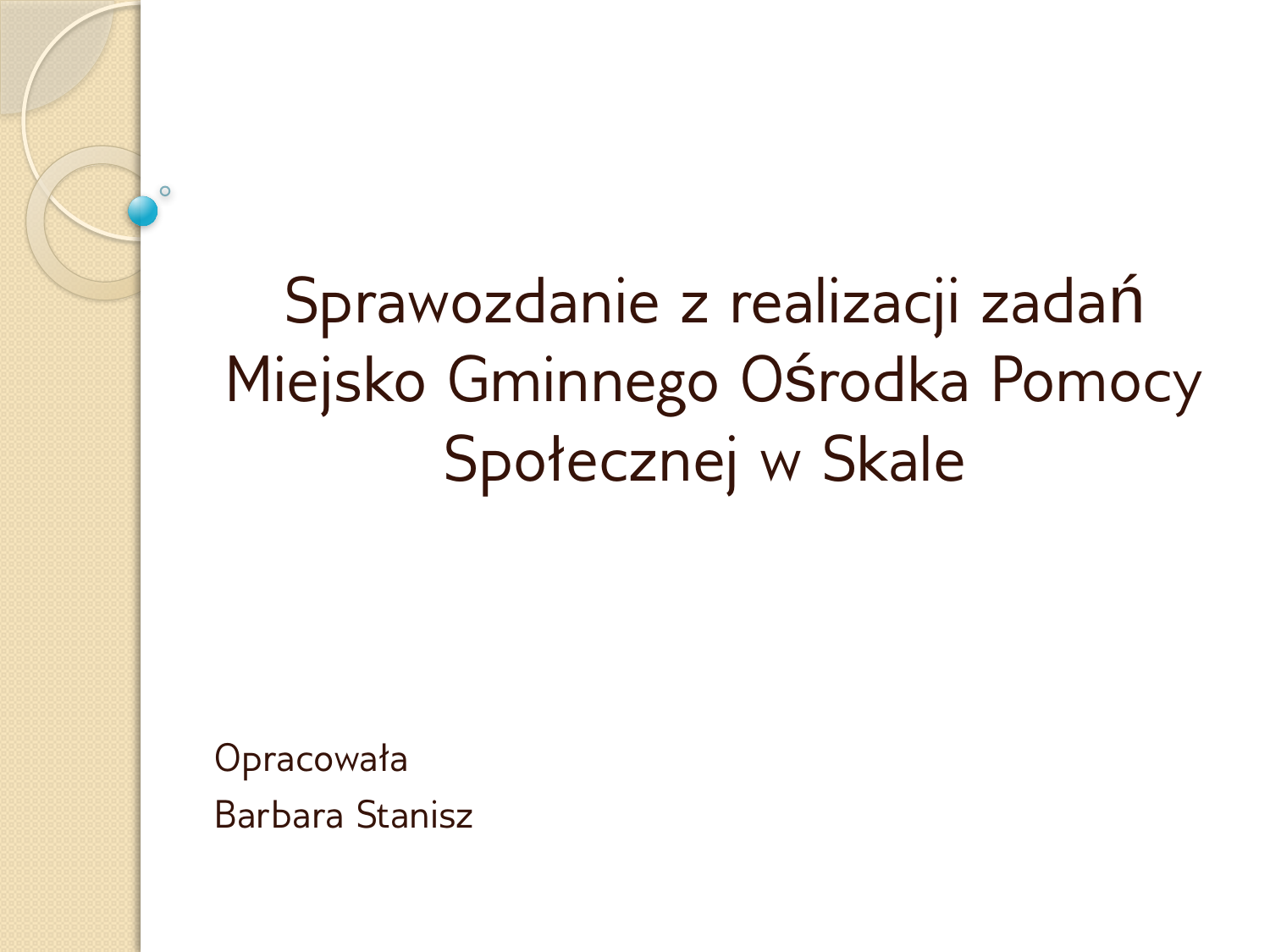

#
Sprawozdanie z realizacji zadań Miejsko Gminnego Ośrodka Pomocy Społecznej w Skale

Opracowała
Barbara Stanisz